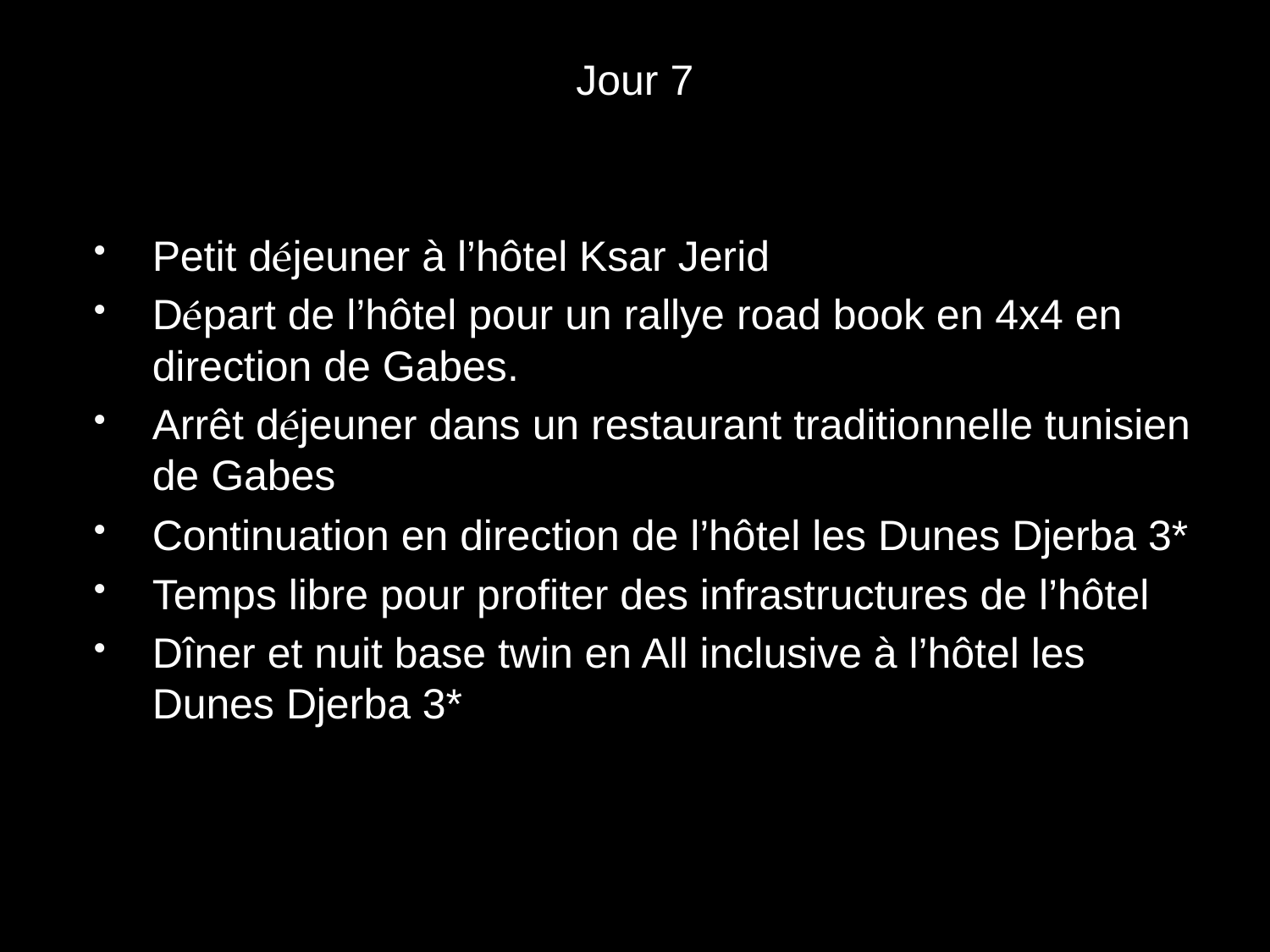

Jour 7
Petit déjeuner à l’hôtel Ksar Jerid
Départ de l’hôtel pour un rallye road book en 4x4 en direction de Gabes.
Arrêt déjeuner dans un restaurant traditionnelle tunisien de Gabes
Continuation en direction de l’hôtel les Dunes Djerba 3*
Temps libre pour profiter des infrastructures de l’hôtel
Dîner et nuit base twin en All inclusive à l’hôtel les Dunes Djerba 3*